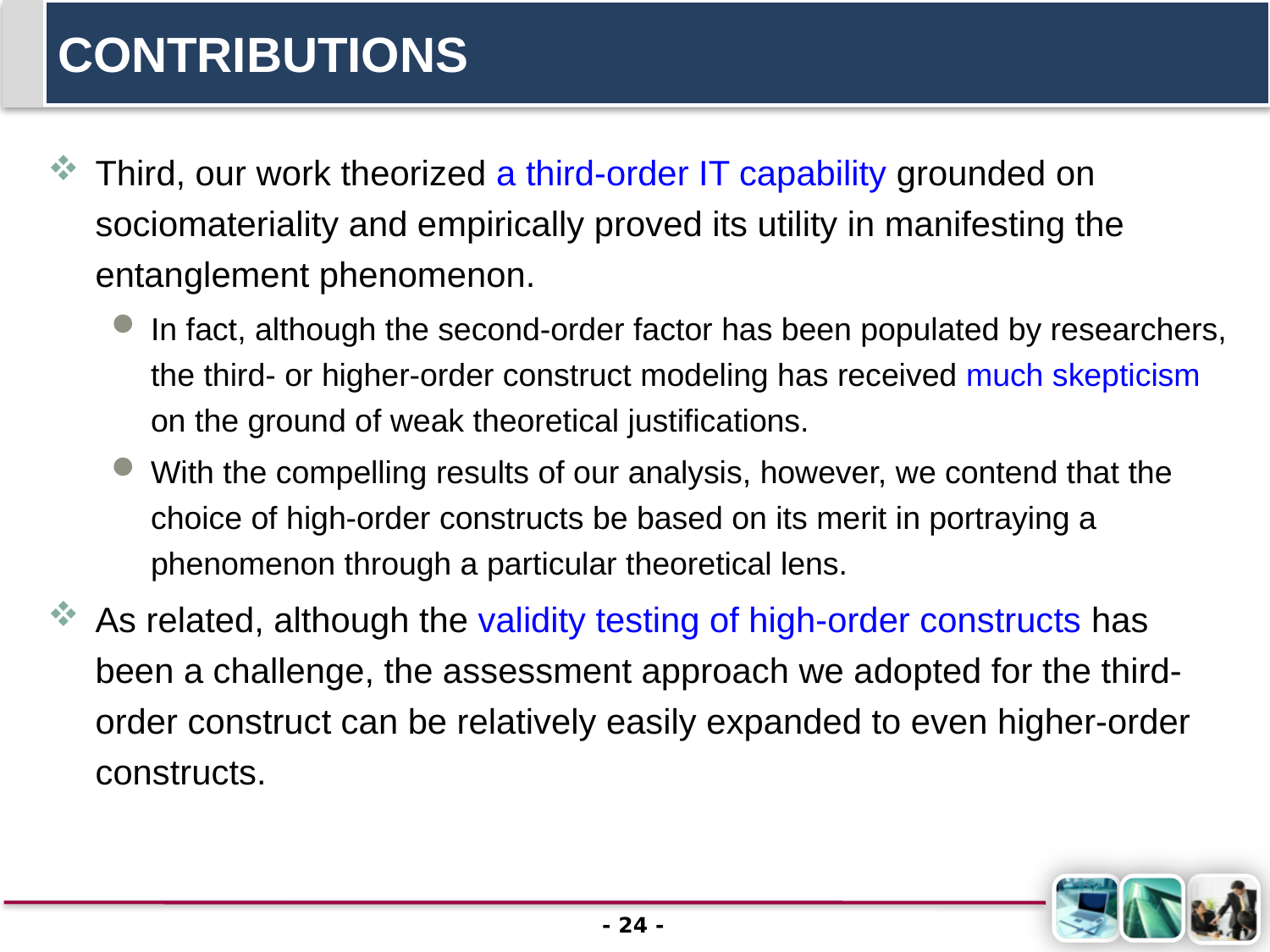

# CONTRIBUTIONS
Third, our work theorized a third-order IT capability grounded on sociomateriality and empirically proved its utility in manifesting the entanglement phenomenon.
In fact, although the second-order factor has been populated by researchers, the third- or higher-order construct modeling has received much skepticism on the ground of weak theoretical justifications.
With the compelling results of our analysis, however, we contend that the choice of high-order constructs be based on its merit in portraying a phenomenon through a particular theoretical lens.
As related, although the validity testing of high-order constructs has been a challenge, the assessment approach we adopted for the third-order construct can be relatively easily expanded to even higher-order constructs.
- 24 -